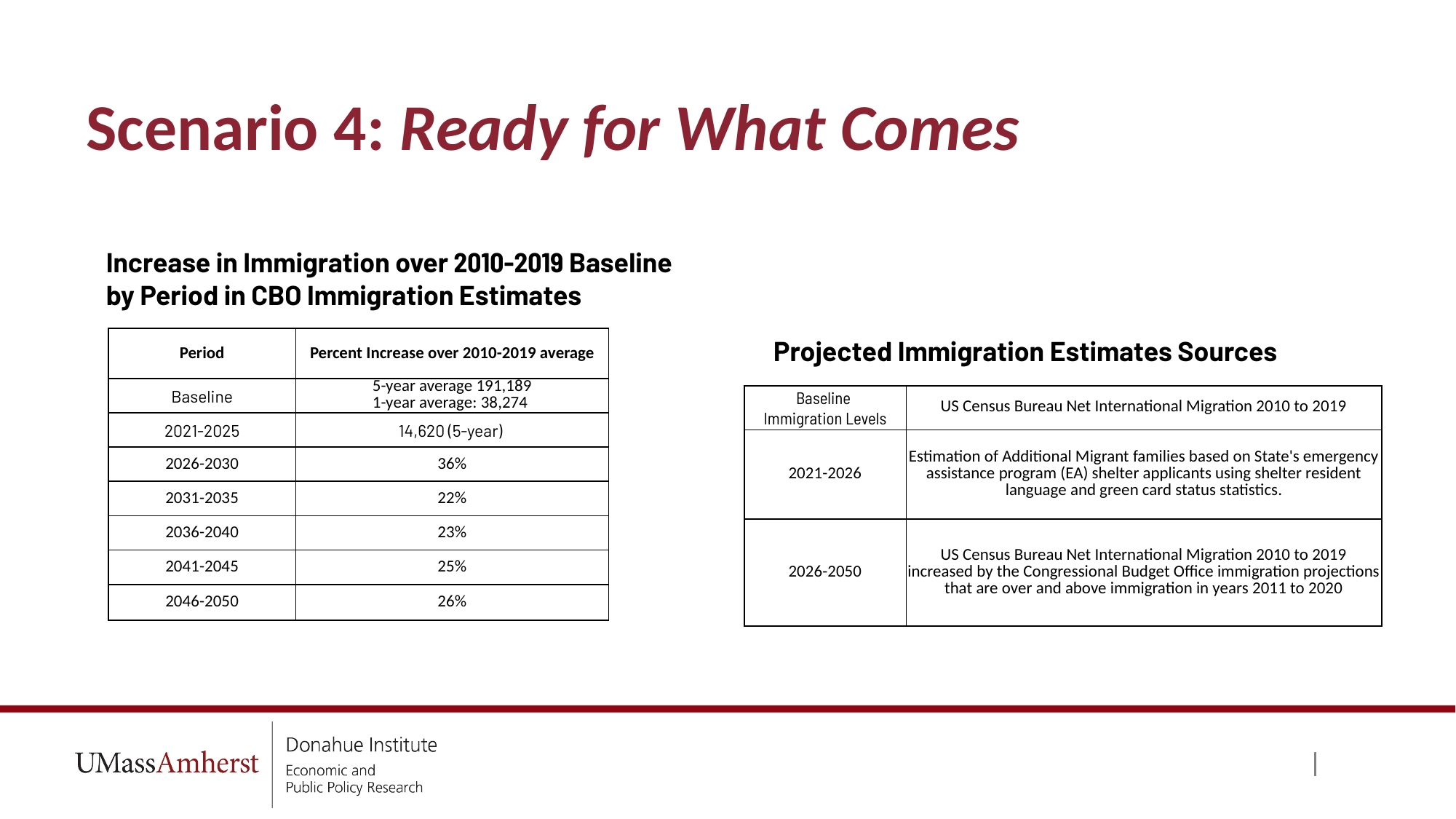

# Scenario 4: Ready for What Comes
Increase in Immigration over 2010-2019 Baseline by Period in CBO Immigration Estimates
| Period | Percent Increase over 2010-2019 average |
| --- | --- |
| Baseline | 5-year average 191,189 1-year average: 38,274 |
| 2021-2025 | 14,620 (5-year) |
| 2026-2030 | 36% |
| 2031-2035 | 22% |
| 2036-2040 | 23% |
| 2041-2045 | 25% |
| 2046-2050 | 26% |
Projected Immigration Estimates Sources
| Baseline Immigration Levels | US Census Bureau Net International Migration 2010 to 2019 |
| --- | --- |
| 2021-2026 | Estimation of Additional Migrant families based on State's emergency assistance program (EA) shelter applicants using shelter resident language and green card status statistics. |
| 2026-2050 | US Census Bureau Net International Migration 2010 to 2019 increased by the Congressional Budget Office immigration projections that are over and above immigration in years 2011 to 2020 |